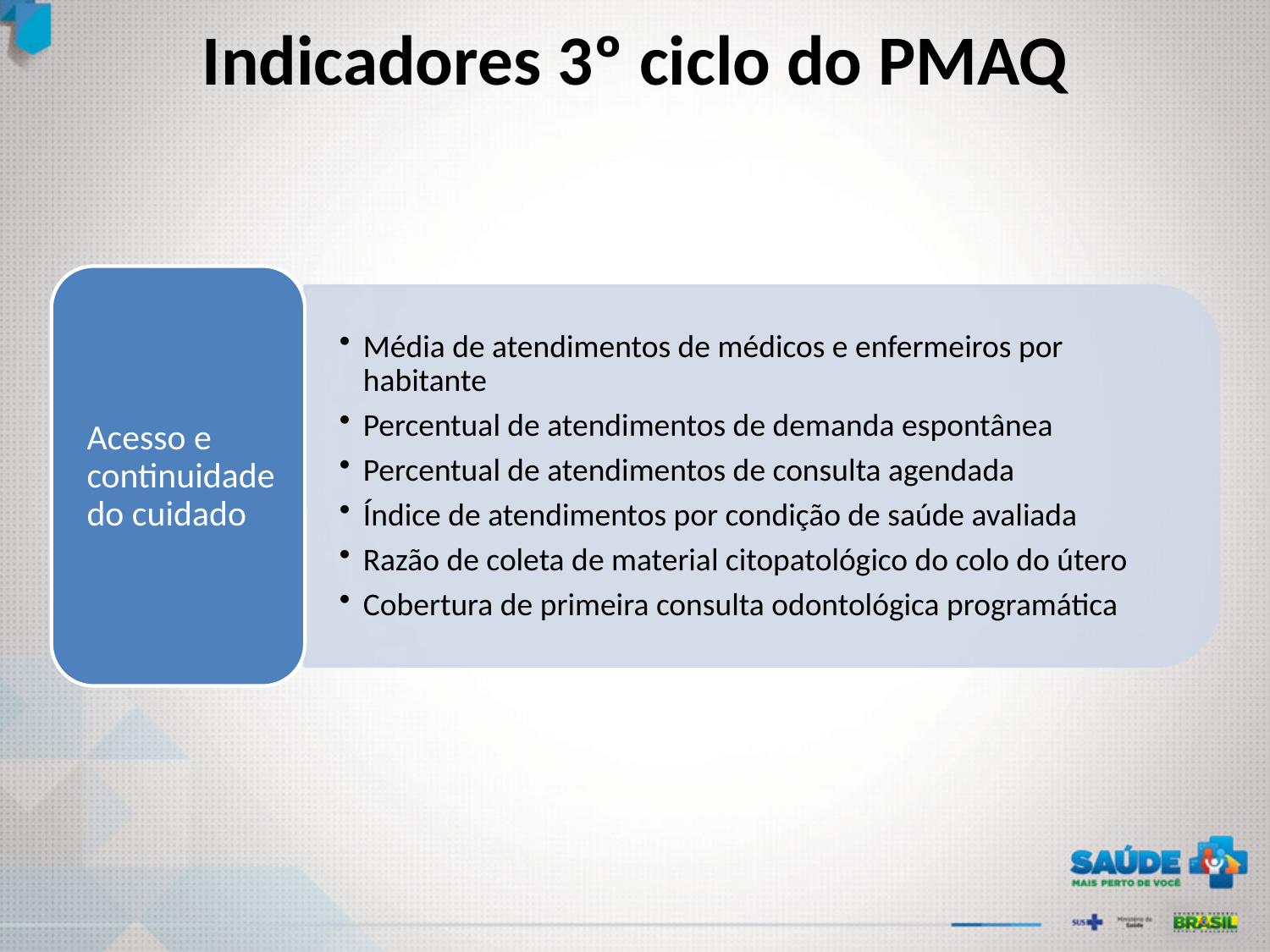

# Indicadores 3º ciclo do PMAQ
Média de atendimentos de médicos e enfermeiros por habitante
Percentual de atendimentos de demanda espontânea
Percentual de atendimentos de consulta agendada
Índice de atendimentos por condição de saúde avaliada
Razão de coleta de material citopatológico do colo do útero
Cobertura de primeira consulta odontológica programática
Acesso e continuidade do cuidado